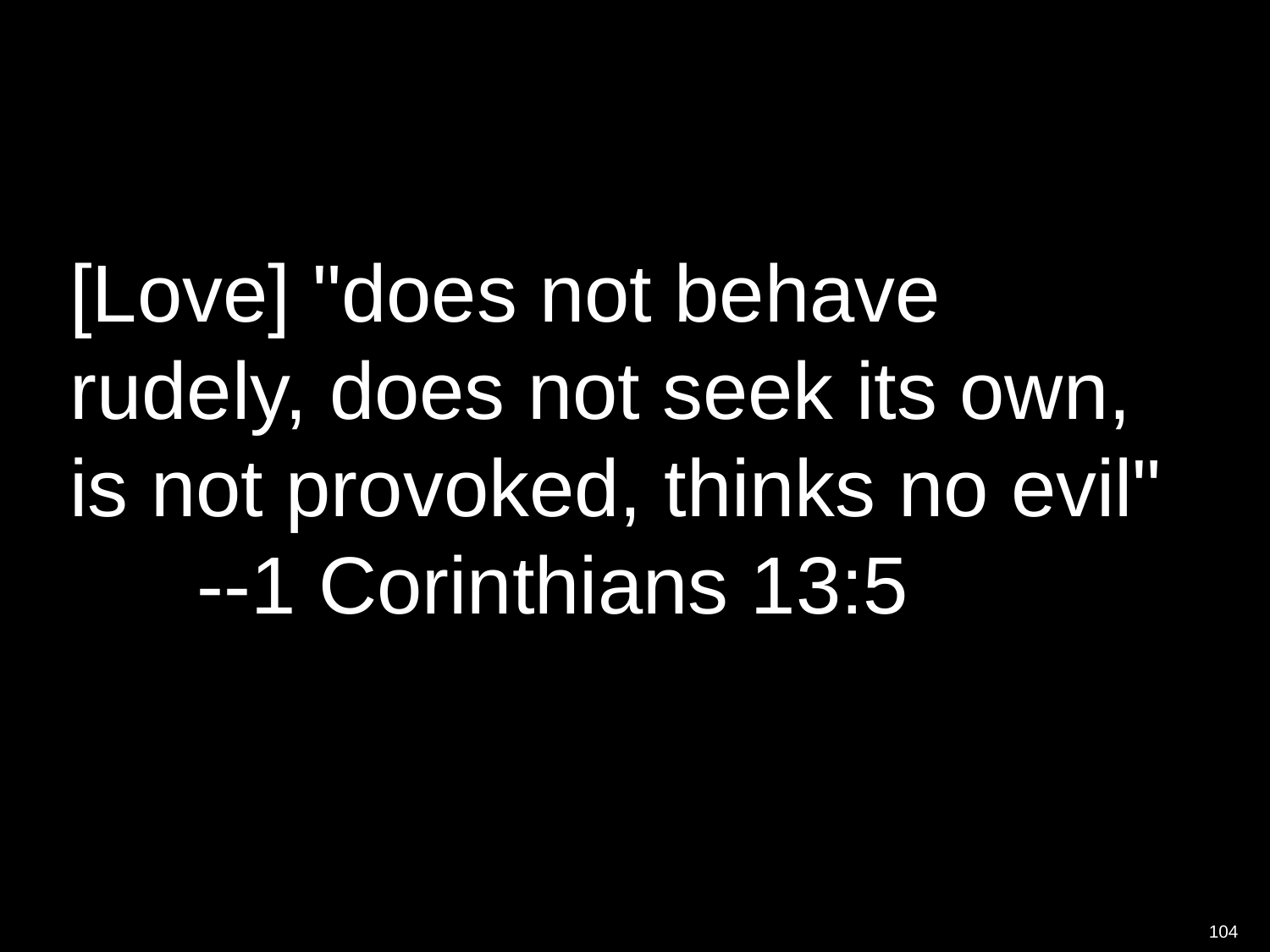

# [Love] "does not behave rudely, does not seek its own, is not provoked, thinks no evil" --1 Corinthians 13:5
104